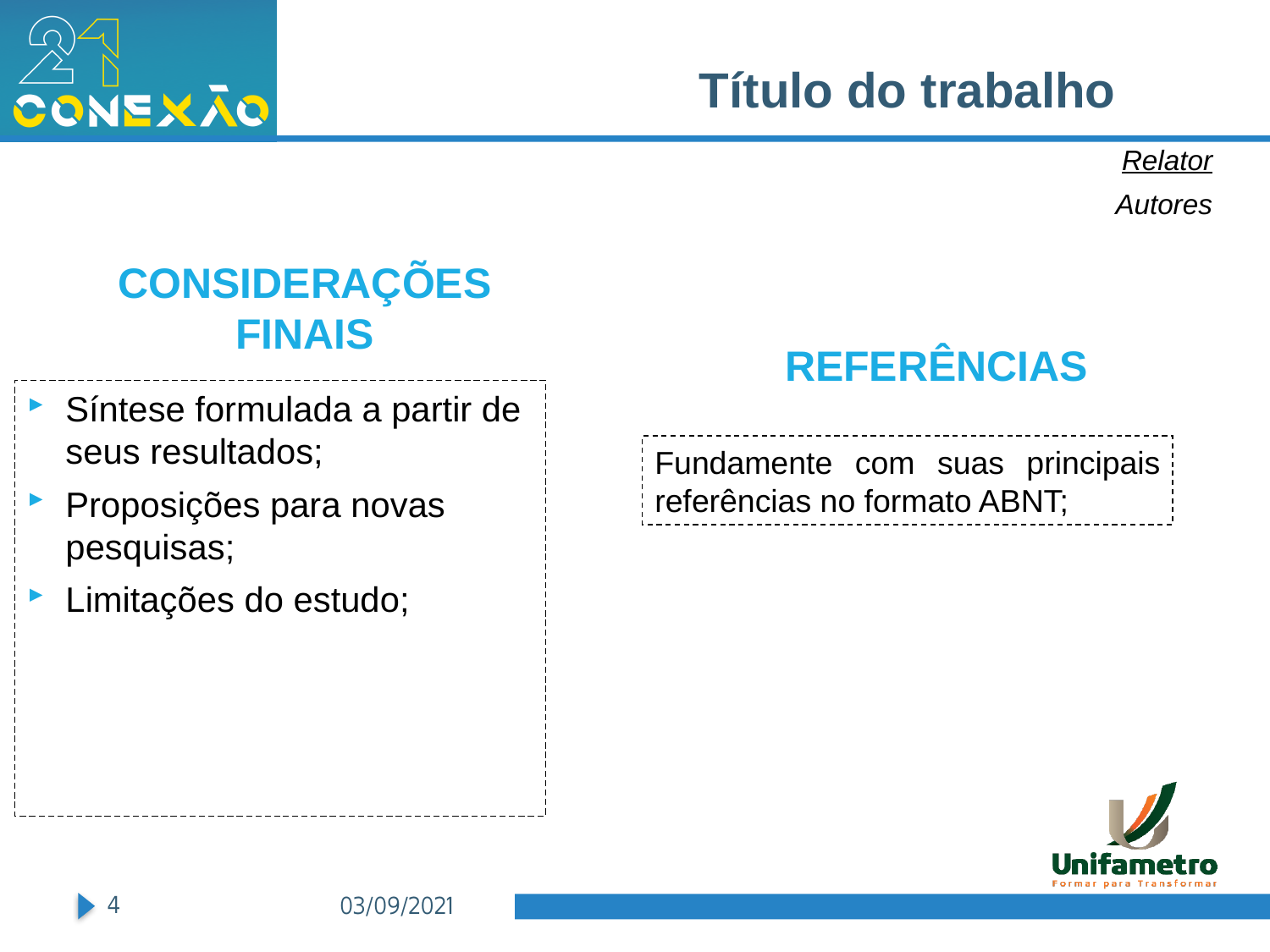

Título do trabalho
Relator
Autores
# CONSIDERAÇÕES FINAIS
REFERÊNCIAS
Síntese formulada a partir de seus resultados;
Proposições para novas pesquisas;
Limitações do estudo;

Fundamente com suas principais referências no formato ABNT;
4
03/09/2021